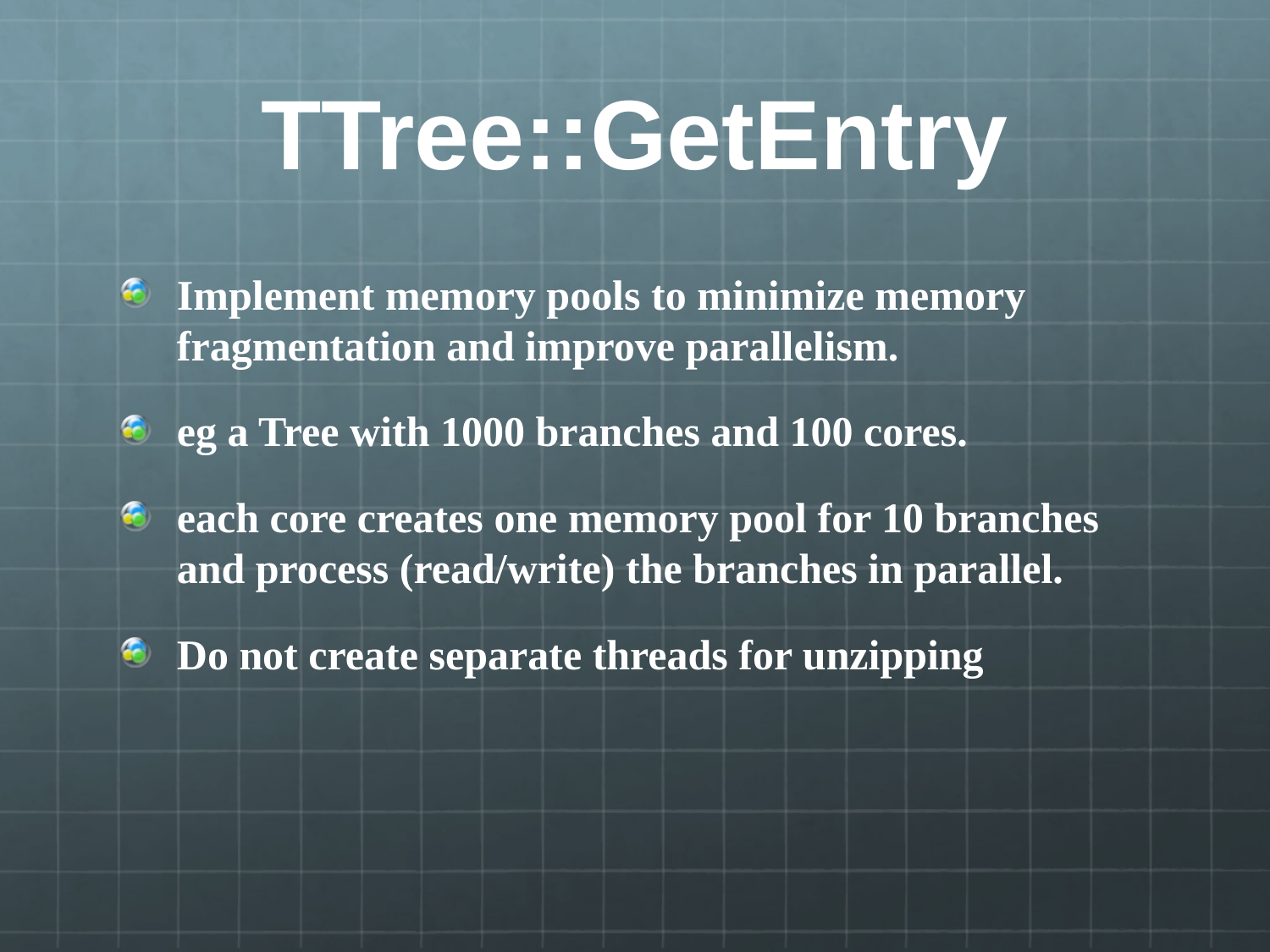

# TTree::GetEntry
Implement memory pools to minimize memory fragmentation and improve parallelism.
eg a Tree with 1000 branches and 100 cores.
each core creates one memory pool for 10 branches and process (read/write) the branches in parallel.
Do not create separate threads for unzipping